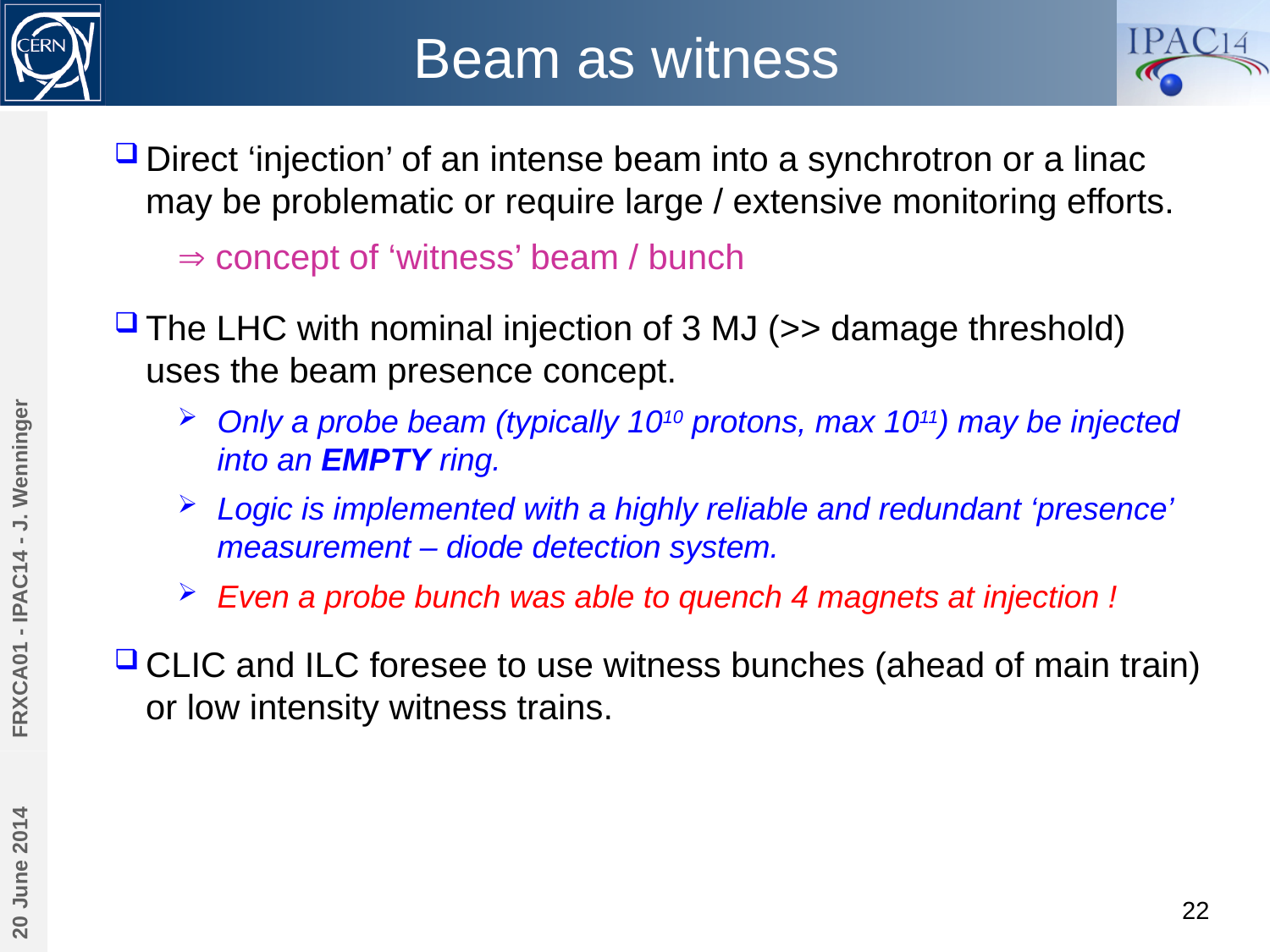

# Beam as witness
Direct ‘injection’ of an intense beam into a synchrotron or a linac may be problematic or require large / extensive monitoring efforts.
⇒ concept of ‘witness’ beam / bunch
The LHC with nominal injection of 3 MJ (>> damage threshold) uses the beam presence concept.
Only a probe beam (typically 1010 protons, max 1011) may be injected into an EMPTY ring.
Logic is implemented with a highly reliable and redundant ‘presence’ measurement – diode detection system.
Even a probe bunch was able to quench 4 magnets at injection !
CLIC and ILC foresee to use witness bunches (ahead of main train) or low intensity witness trains.
FRXCA01 - IPAC14 - J. Wenninger
20 June 2014
22